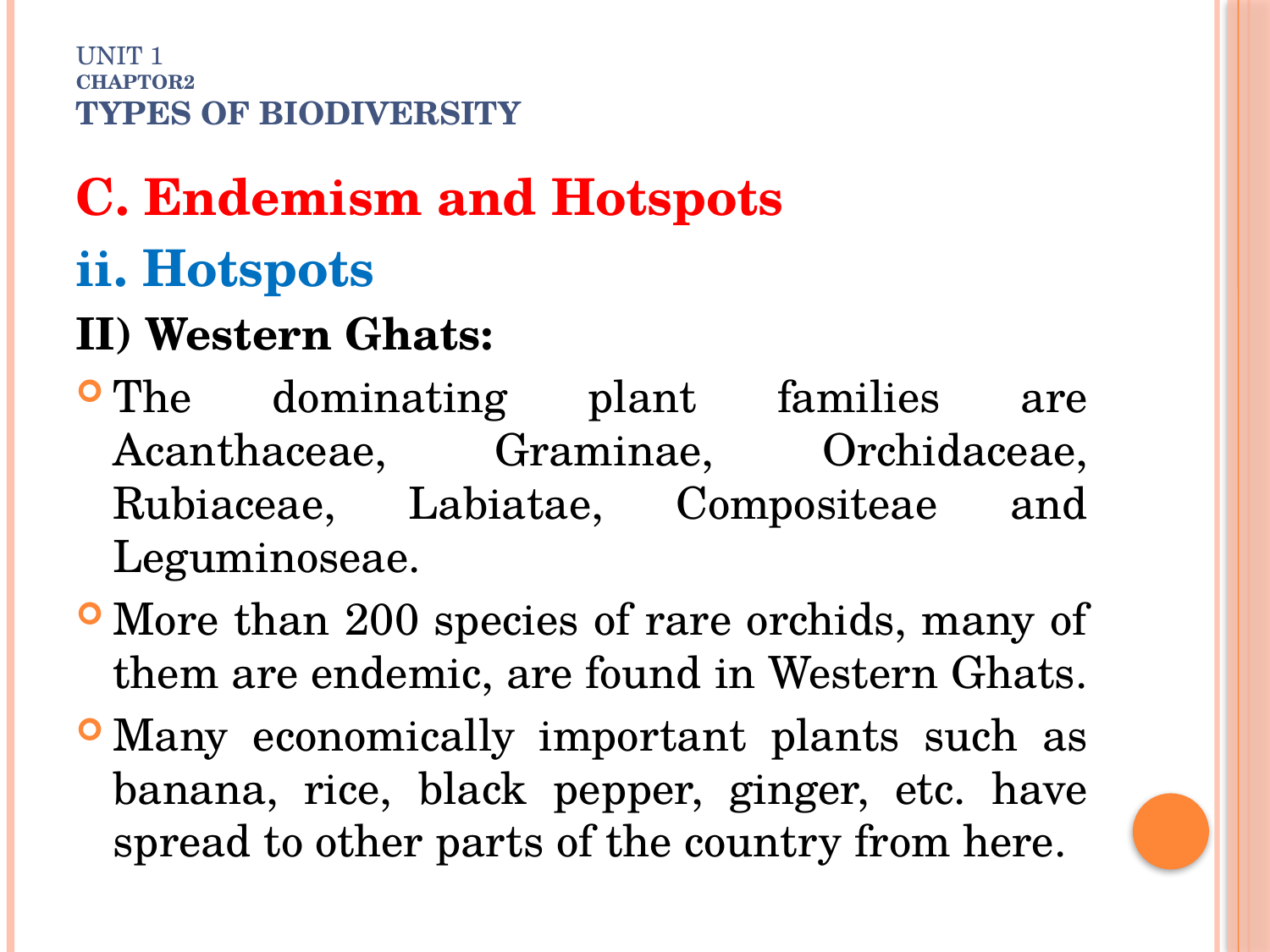

# Unit 1 Chaptor2 TYPES OF Biodiversity
C. Endemism and Hotspots
ii. Hotspots
II) Western Ghats:
The dominating plant families are Acanthaceae, Graminae, Orchidaceae, Rubiaceae, Labiatae, Compositeae and Leguminoseae.
More than 200 species of rare orchids, many of them are endemic, are found in Western Ghats.
Many economically important plants such as banana, rice, black pepper, ginger, etc. have spread to other parts of the country from here.